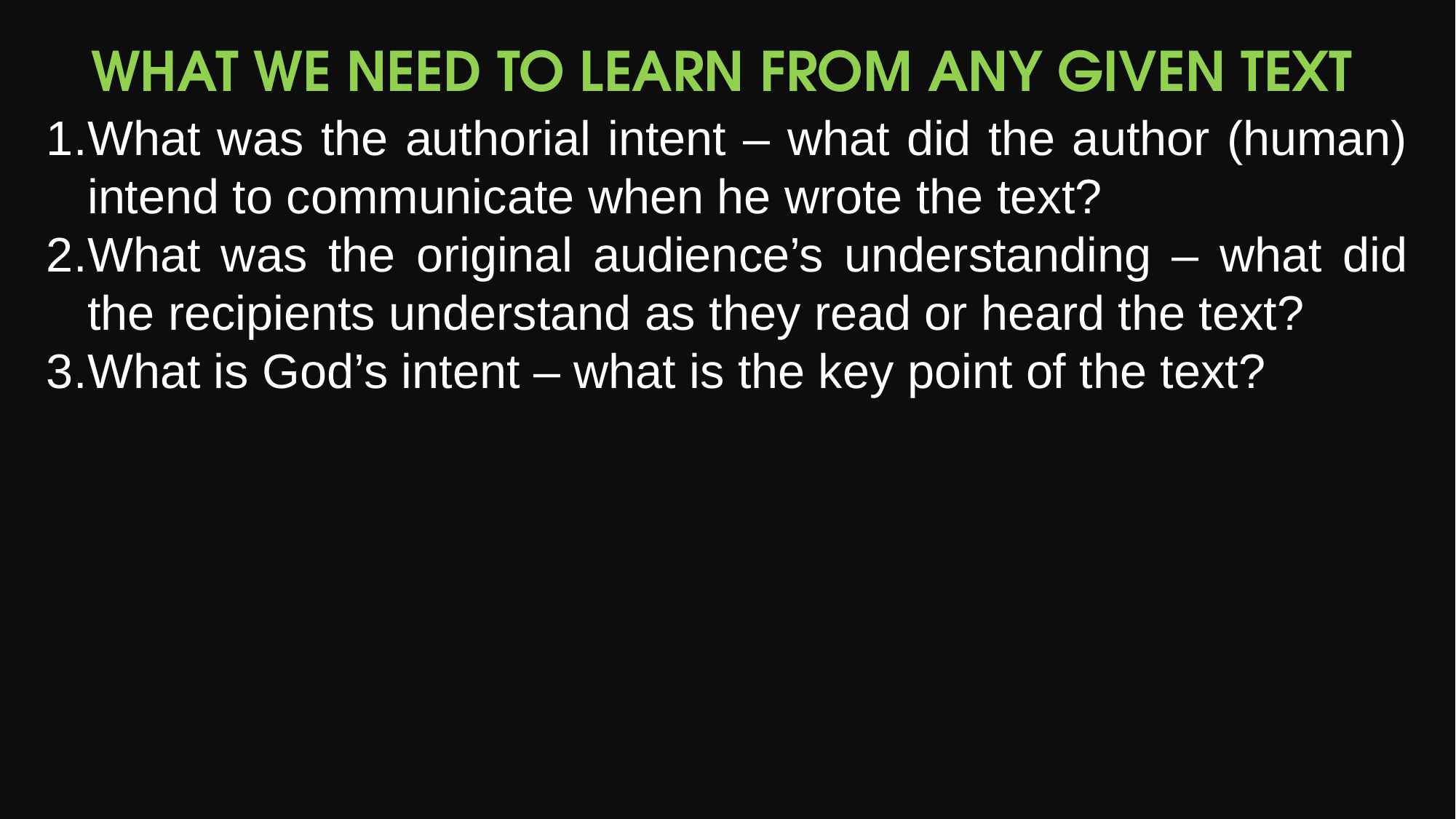

What we need to learn from any given text
What was the authorial intent – what did the author (human) intend to communicate when he wrote the text?
What was the original audience’s understanding – what did the recipients understand as they read or heard the text?
What is God’s intent – what is the key point of the text?